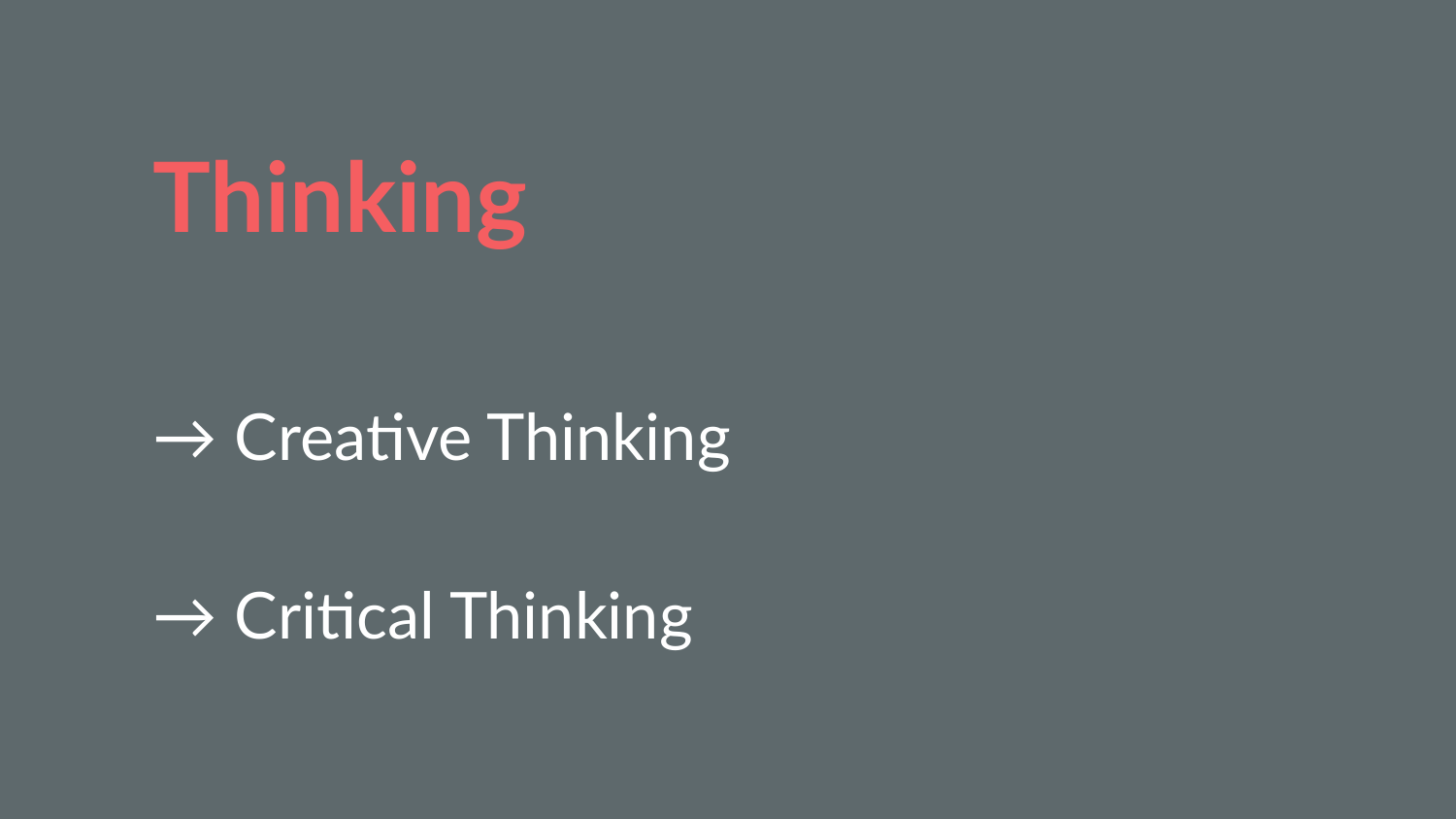

# Thinking
→ Creative Thinking

→ Critical Thinking